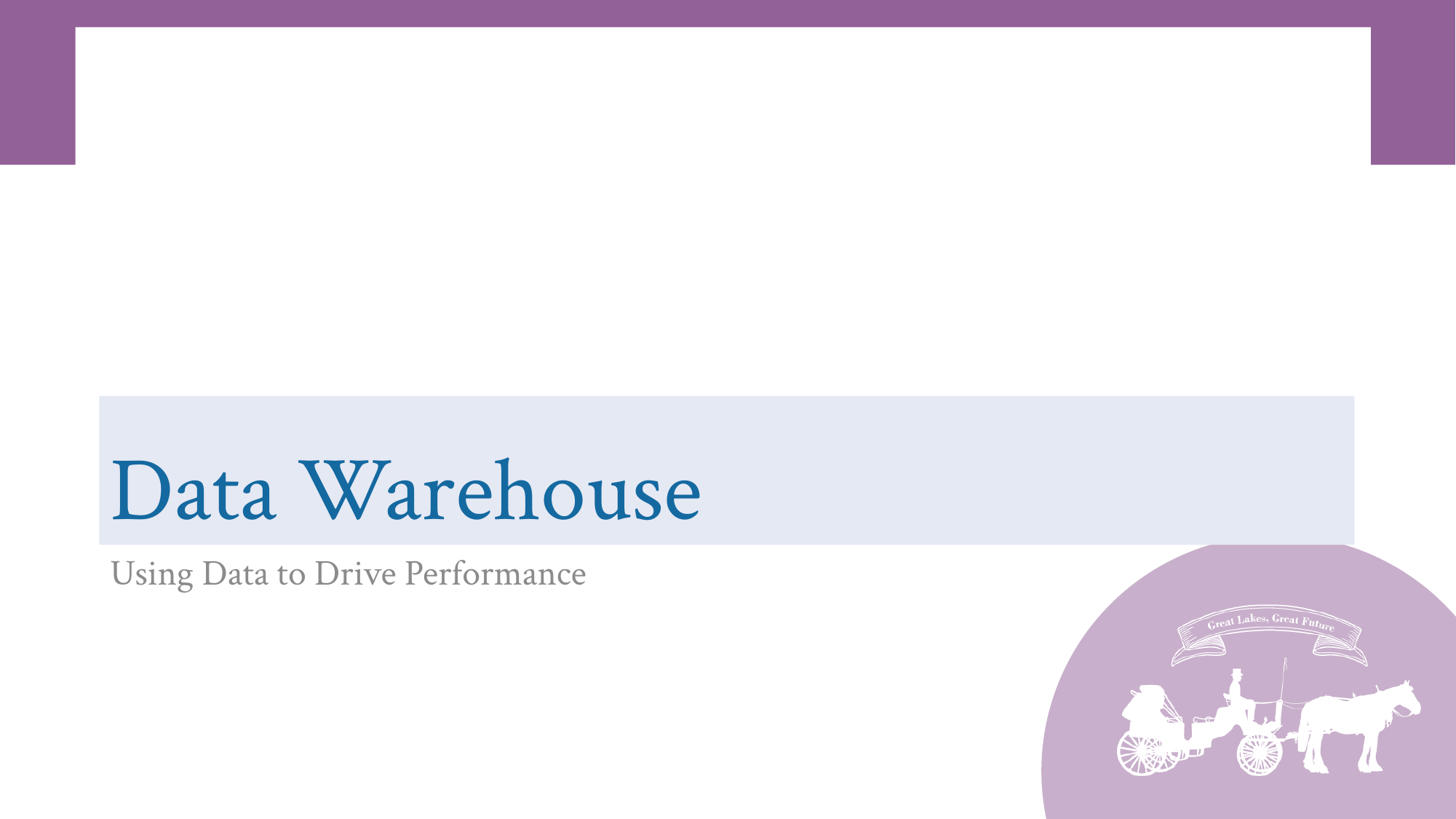

# Data Warehouse
Using Data to Drive Performance